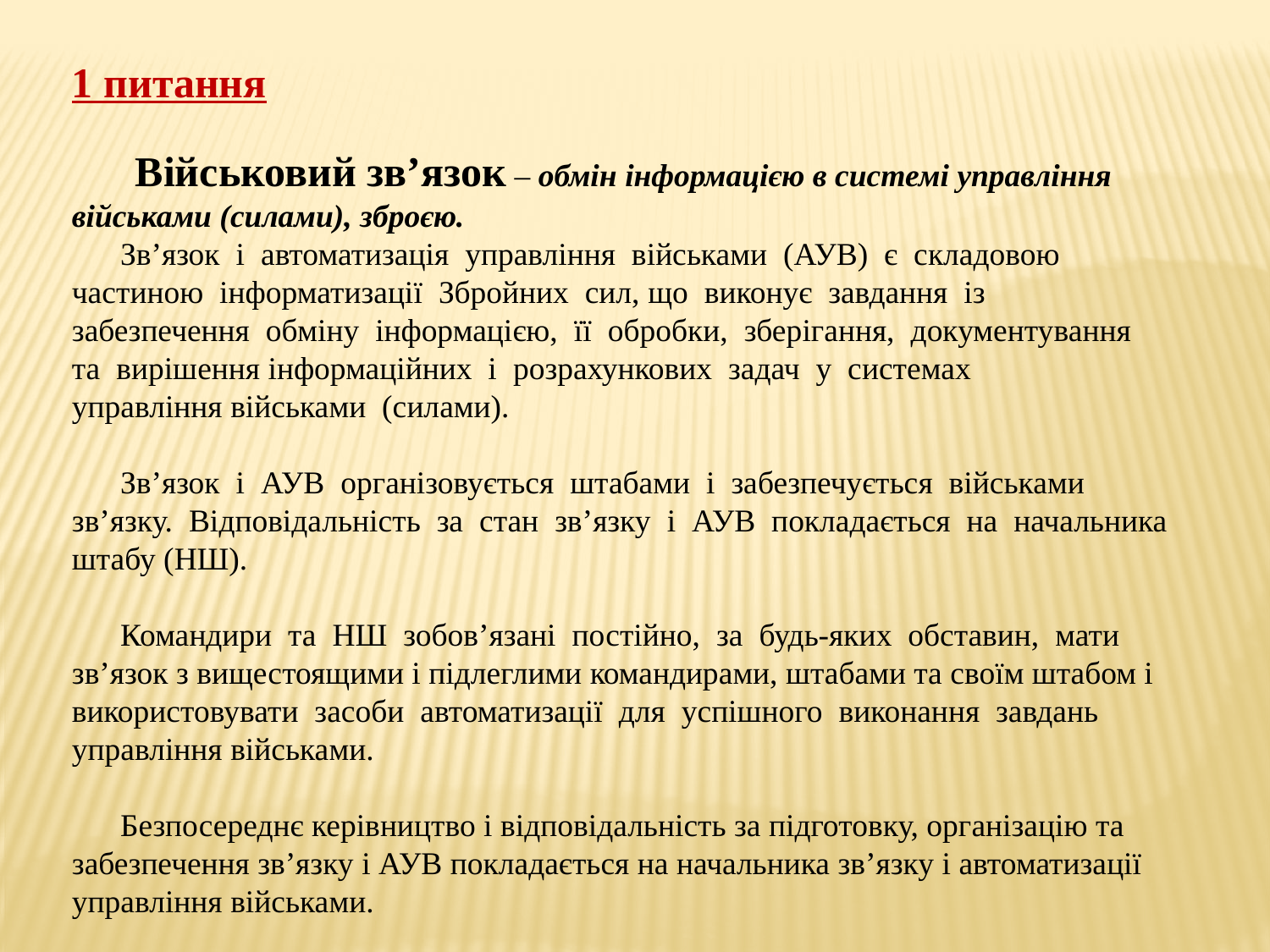

1 питання

      Військовий зв’язок – обмін інформацією в системі управління військами (силами), зброєю.
      Зв’язок  і  автоматизація  управління  військами  (АУВ)  є  складовою
частиною  інформатизації  Збройних  сил, що  виконує  завдання  із
забезпечення  обміну  інформацією,  її  обробки,  зберігання,  документування
та  вирішення інформаційних  і  розрахункових  задач  у  системах
управління військами  (силами).

      Зв’язок  і  АУВ  організовується  штабами  і  забезпечується  військами
зв’язку.  Відповідальність  за  стан  зв’язку  і  АУВ  покладається  на  начальника
штабу (НШ).

      Командири  та  НШ  зобов’язані  постійно,  за  будь-яких  обставин,  мати
зв’язок з вищестоящими і підлеглими командирами, штабами та своїм штабом і
використовувати  засоби  автоматизації  для  успішного  виконання  завдань
управління військами.

      Безпосереднє керівництво і відповідальність за підготовку, організацію та
забезпечення зв’язку і АУВ покладається на начальника зв’язку і автоматизації
управління військами.